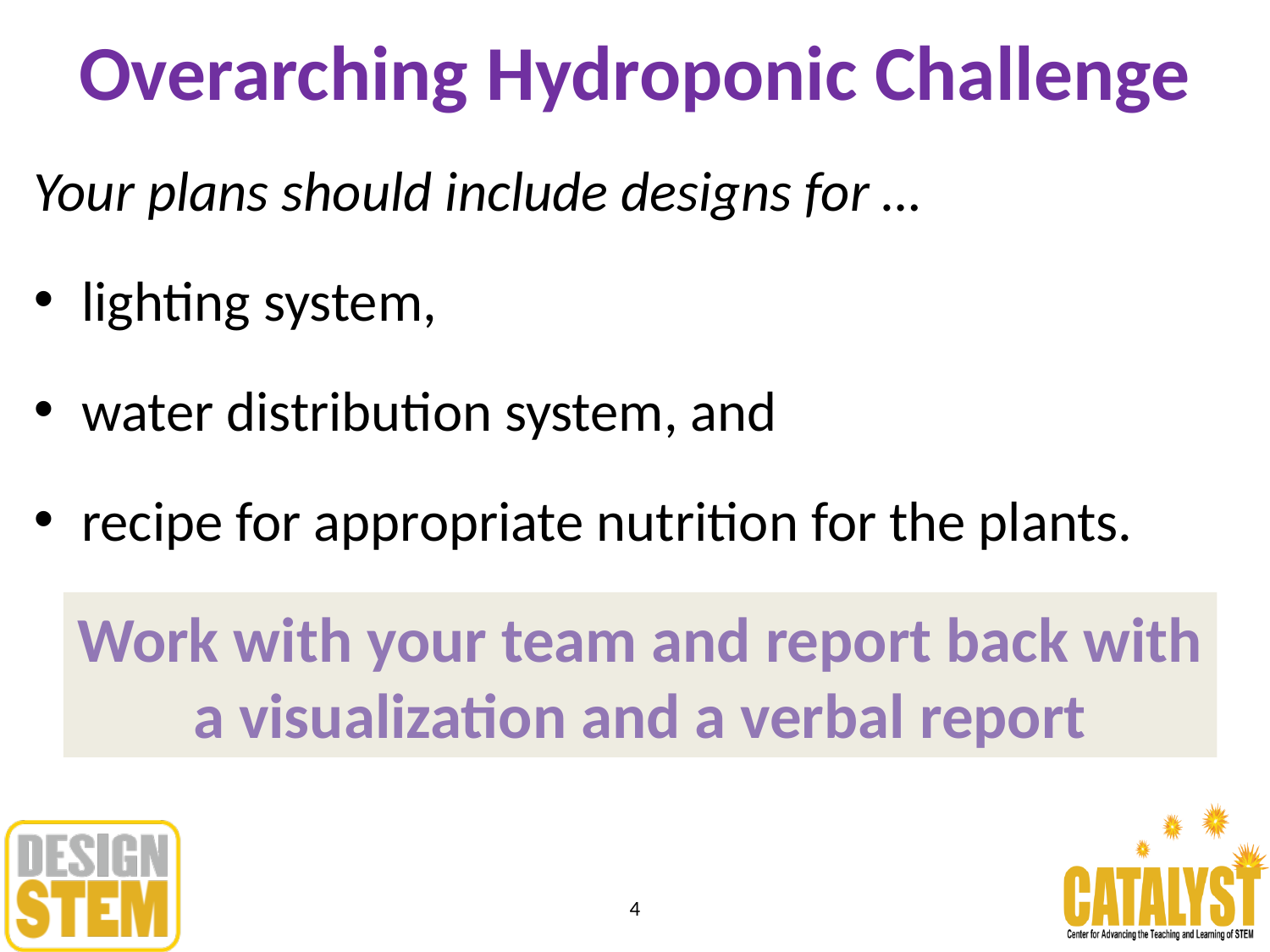

# Overarching Hydroponic Challenge
Your plans should include designs for …
lighting system,
water distribution system, and
recipe for appropriate nutrition for the plants.
Work with your team and report back with a visualization and a verbal report
4